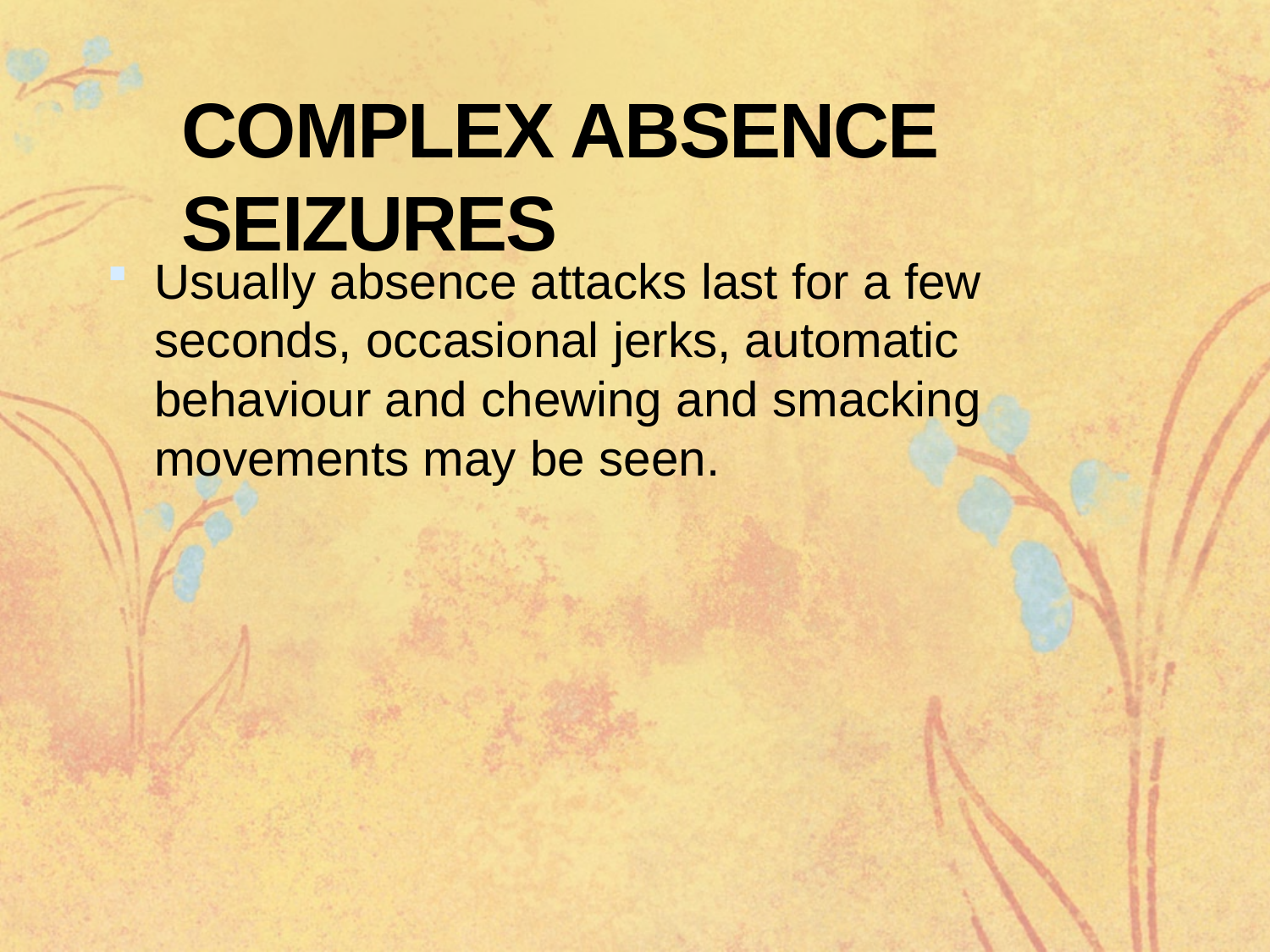

# COMPLEX ABSENCE SEIZURES
Usually absence attacks last for a few seconds, occasional jerks, automatic behaviour and chewing and smacking movements may be seen.